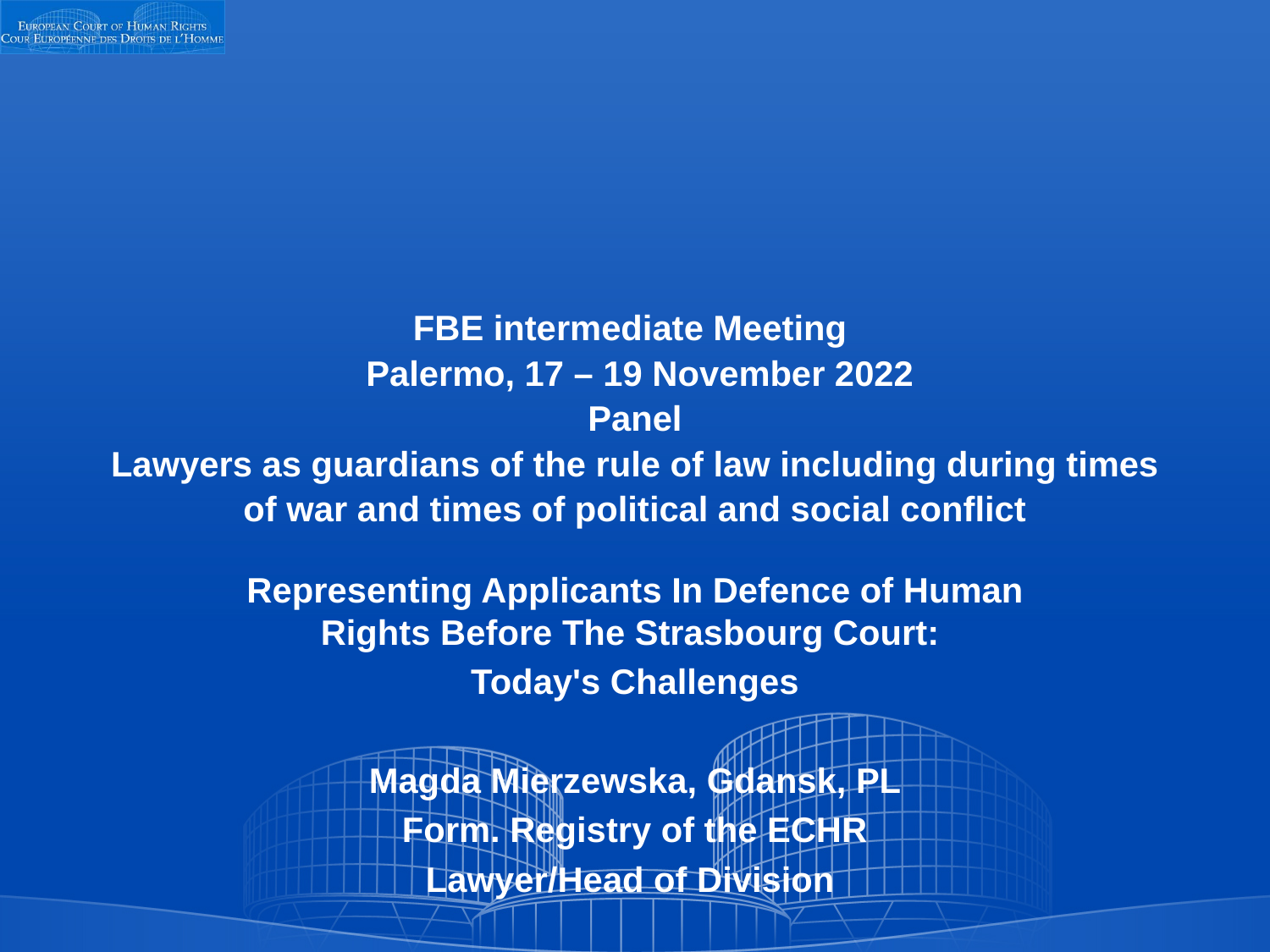

# FBE intermediate Meeting Palermo, 17 – 19 November 2022 Panel Lawyers as guardians of the rule of law including during times of war and times of political and social conflict
Representing Applicants In Defence of Human Rights Before The Strasbourg Court:
Today's Challenges

Magda Mierzewska, Gdansk, PL
Form. Registry of the ECHR
Lawyer/Head of Division